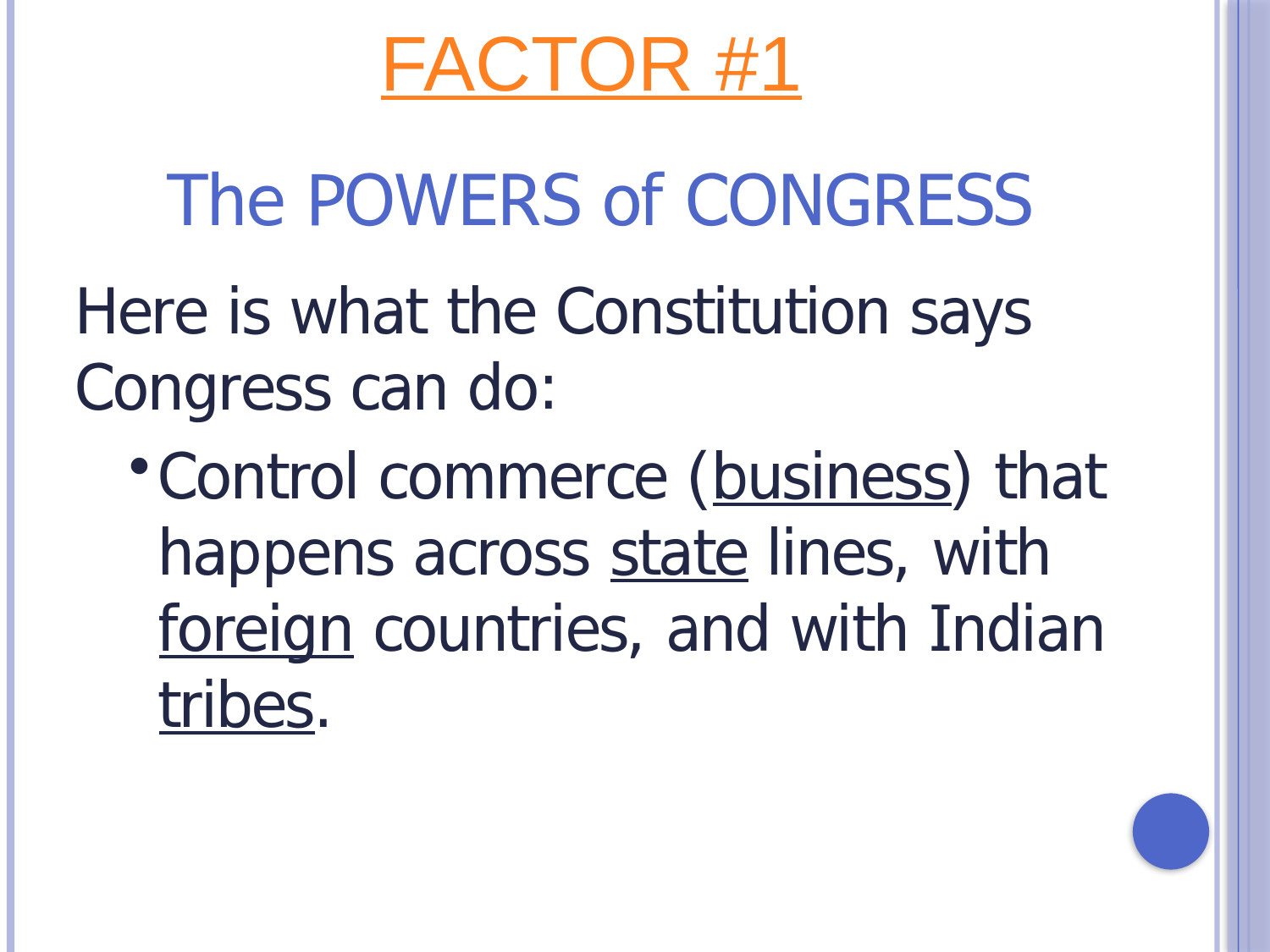

FACTOR #1
The POWERS of CONGRESS
Here is what the Constitution says Congress can do:
Control commerce (business) that happens across state lines, with foreign countries, and with Indian tribes.